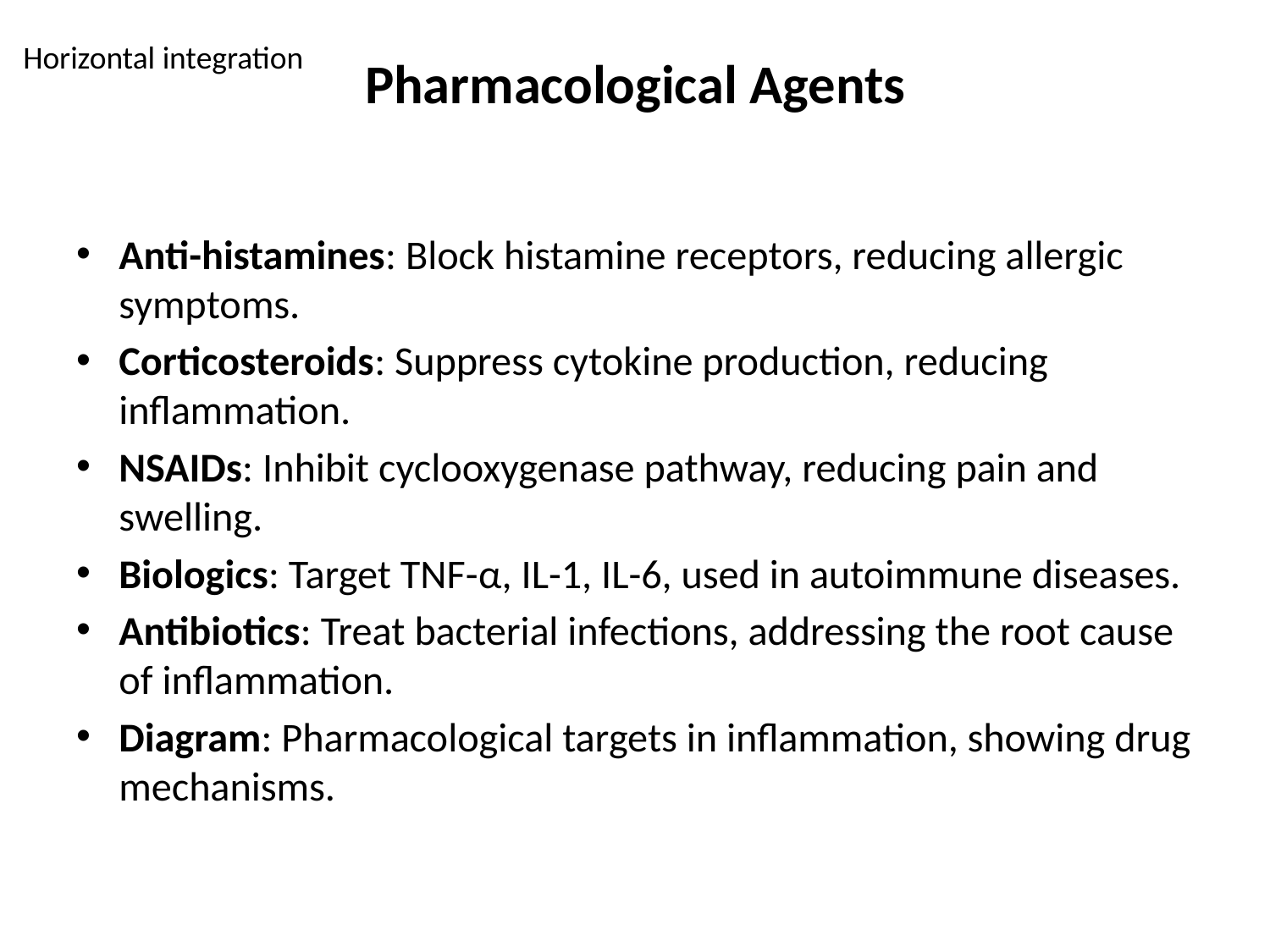

Horizontal integration
# Pharmacological Agents
Anti-histamines: Block histamine receptors, reducing allergic symptoms.
Corticosteroids: Suppress cytokine production, reducing inflammation.
NSAIDs: Inhibit cyclooxygenase pathway, reducing pain and swelling.
Biologics: Target TNF-α, IL-1, IL-6, used in autoimmune diseases.
Antibiotics: Treat bacterial infections, addressing the root cause of inflammation.
Diagram: Pharmacological targets in inflammation, showing drug mechanisms.